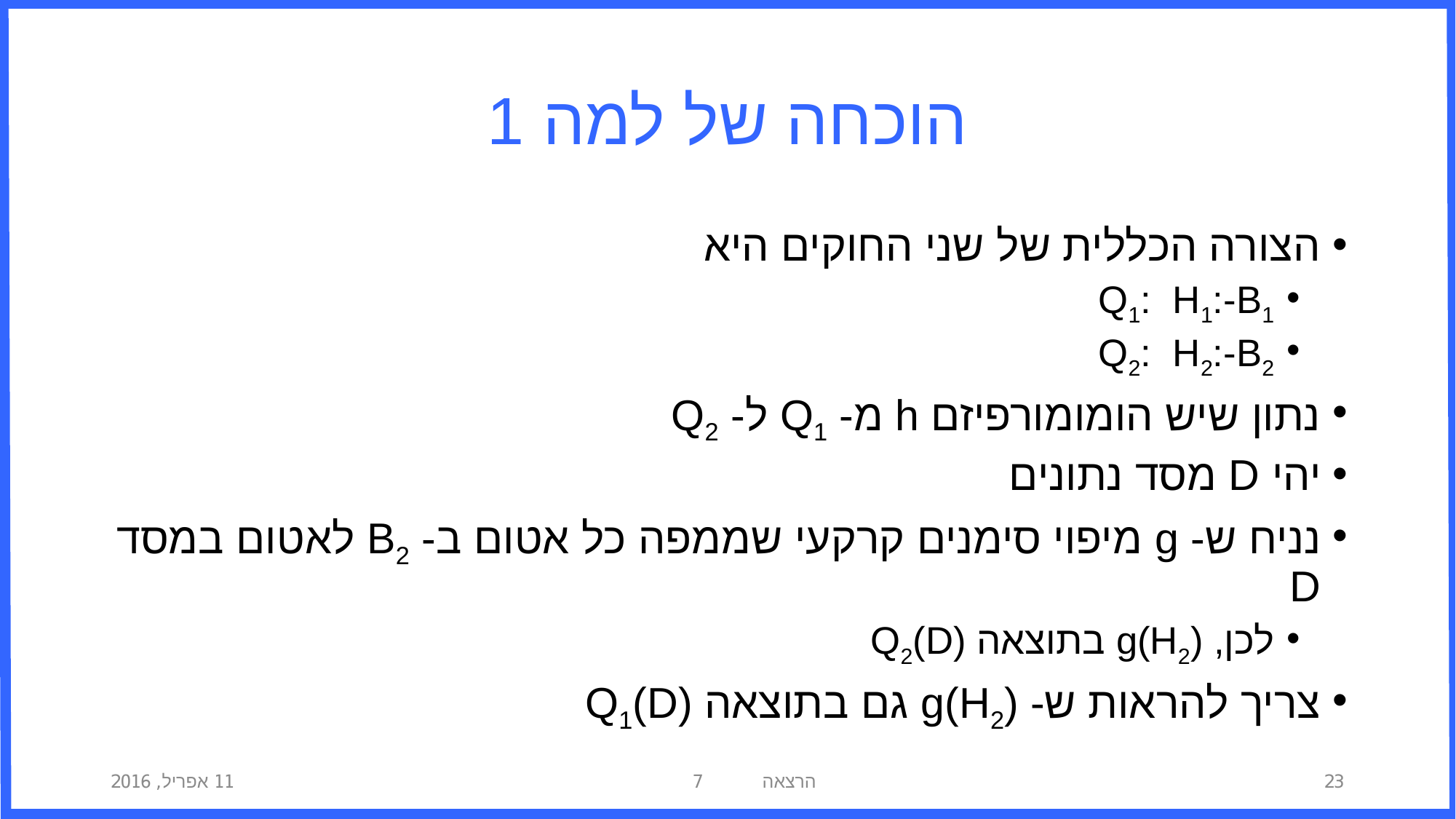

# הוכחה של למה 1
הצורה הכללית של שני החוקים היא
Q1:  H1:-B1
Q2:  H2:-B2
נתון שיש הומומורפיזם h מ- Q1 ל- Q2
יהי D מסד נתונים
נניח ש- g מיפוי סימנים קרקעי שממפה כל אטום ב- B2 לאטום במסד D
לכן, g(H2) בתוצאה Q2(D)
צריך להראות ש- g(H2) גם בתוצאה Q1(D)

11 אפריל, 2016
הרצאה 7
23